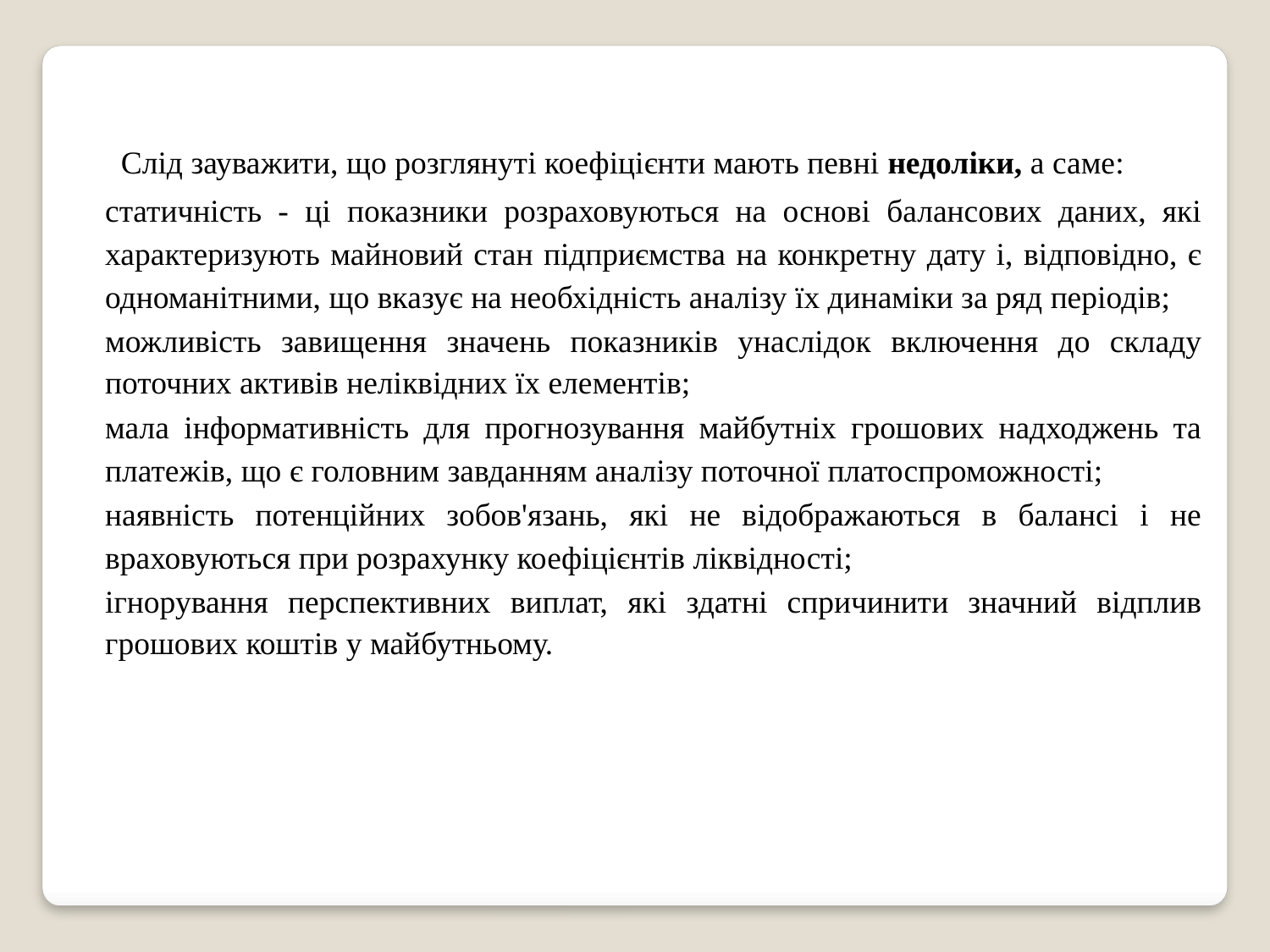

Слід зауважити, що розглянуті коефіцієнти мають певні недоліки, а саме:

статичність - ці показники розраховуються на основі балансових даних, які характеризують майновий стан підприємства на конкретну дату і, відповідно, є одноманітними, що вказує на необхідність аналізу їх динаміки за ряд періодів;

можливість завищення значень показників унаслідок включення до складу поточних активів неліквідних їх елементів;

мала інформативність для прогнозування майбутніх грошових надходжень та платежів, що є головним завданням аналізу поточної платоспроможності;

наявність потенційних зобов'язань, які не відображаються в балансі і не враховуються при розрахунку коефіцієнтів ліквідності;

ігнорування перспективних виплат, які здатні спричинити значний відплив грошових коштів у майбутньому.